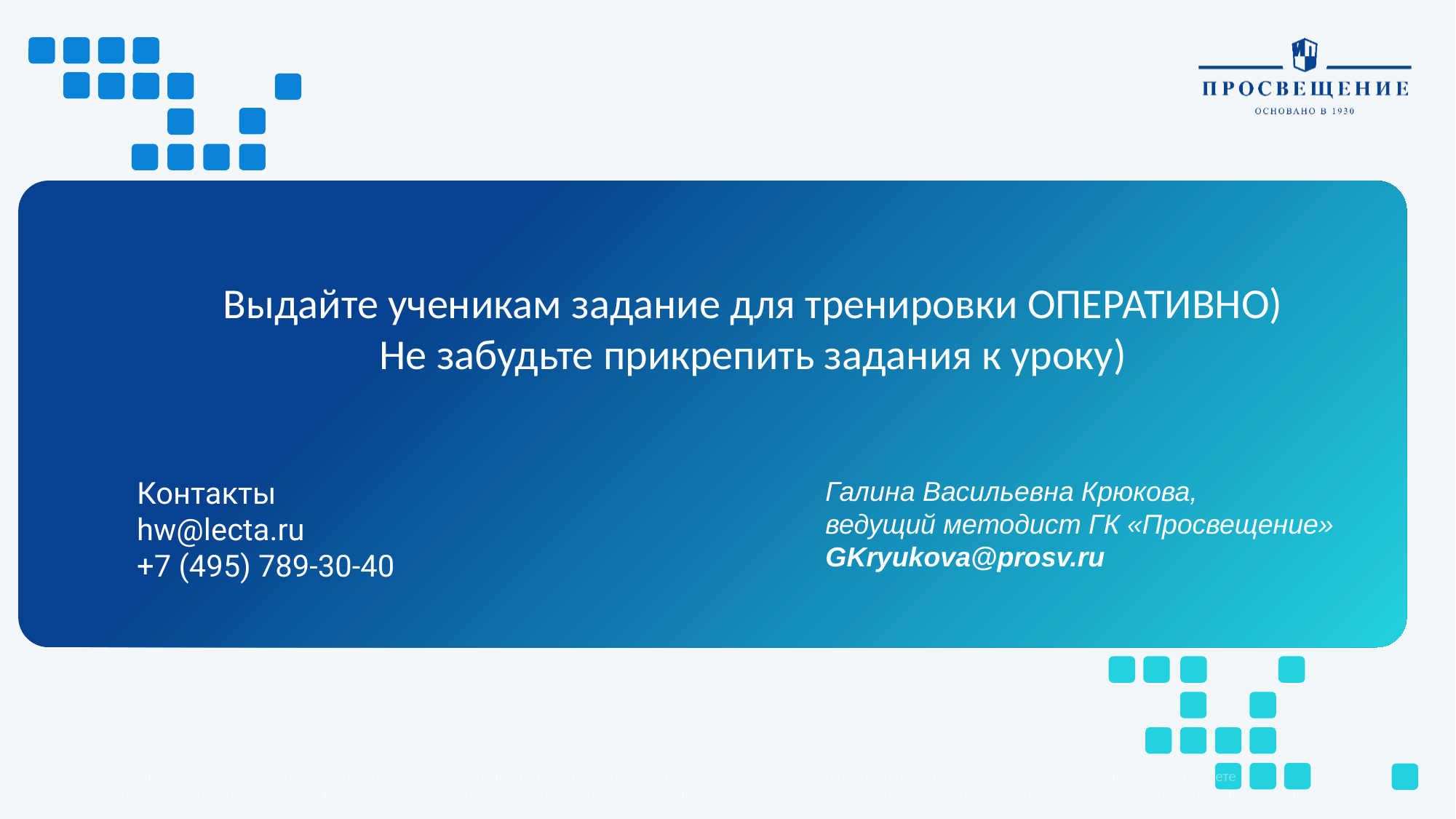

Выдайте ученикам задание для тренировки ОПЕРАТИВНО)
Не забудьте прикрепить задания к уроку)
Контакты
hw@lecta.ru
+7 (495) 789-30-40
Галина Васильевна Крюкова,
ведущий методист ГК «Просвещение»
GKryukova@prosv.ru

Все права защищены. Никакая часть презентации не может быть воспроизведена в какой  бы то ни было форме и какими бы то ни было средствами, включая размещение в Интернете
и в корпоративных сетях, а также запись в память ЭВМ,  для частного или публичного использования, без письменного разрешения владельца авторских прав. © АО «Издательство «Просвещение», 2024 г.